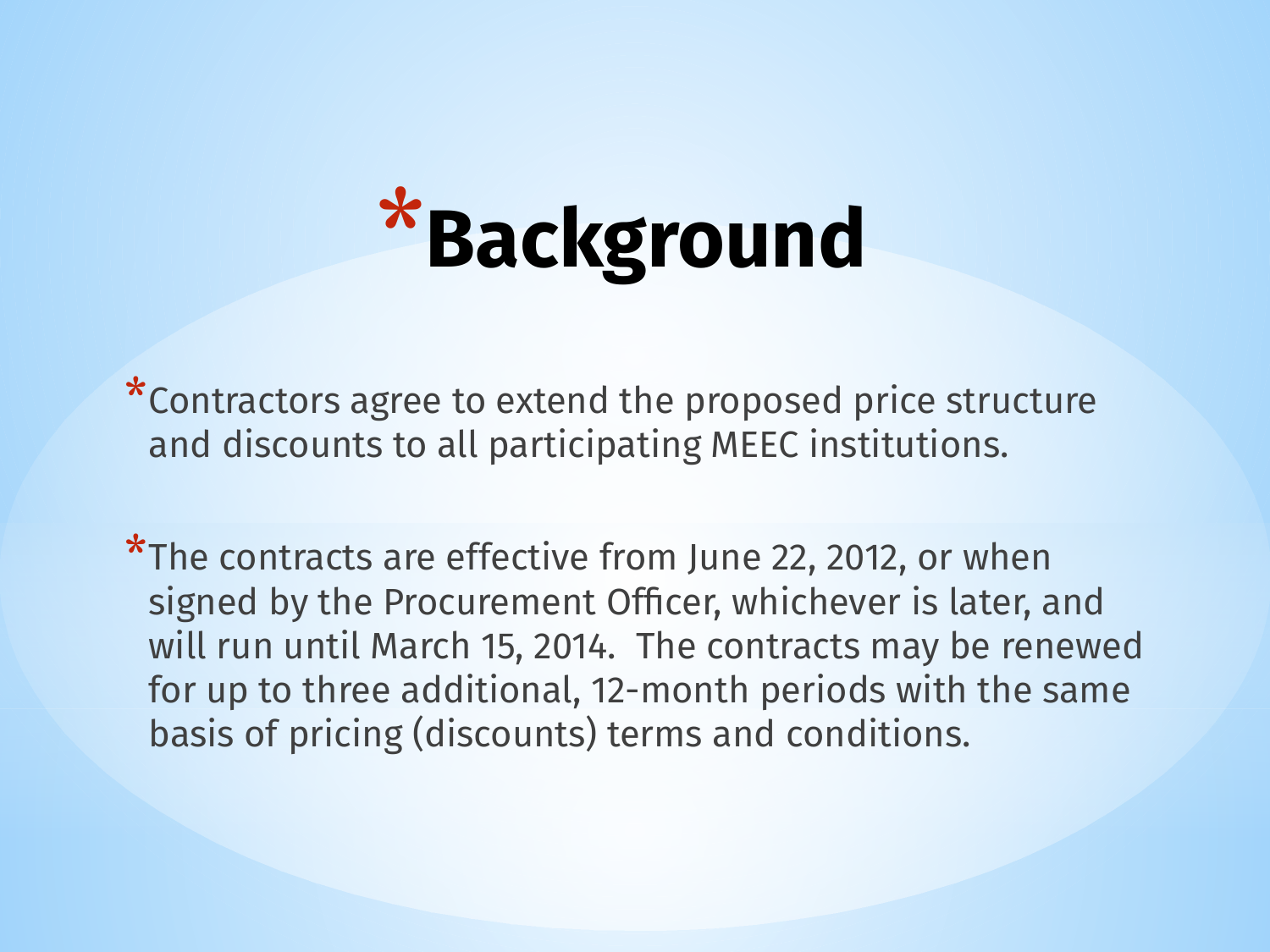

# Background
Contractors agree to extend the proposed price structure and discounts to all participating MEEC institutions.

The contracts are effective from June 22, 2012, or when signed by the Procurement Officer, whichever is later, and will run until March 15, 2014.  The contracts may be renewed for up to three additional, 12-month periods with the same basis of pricing (discounts) terms and conditions.